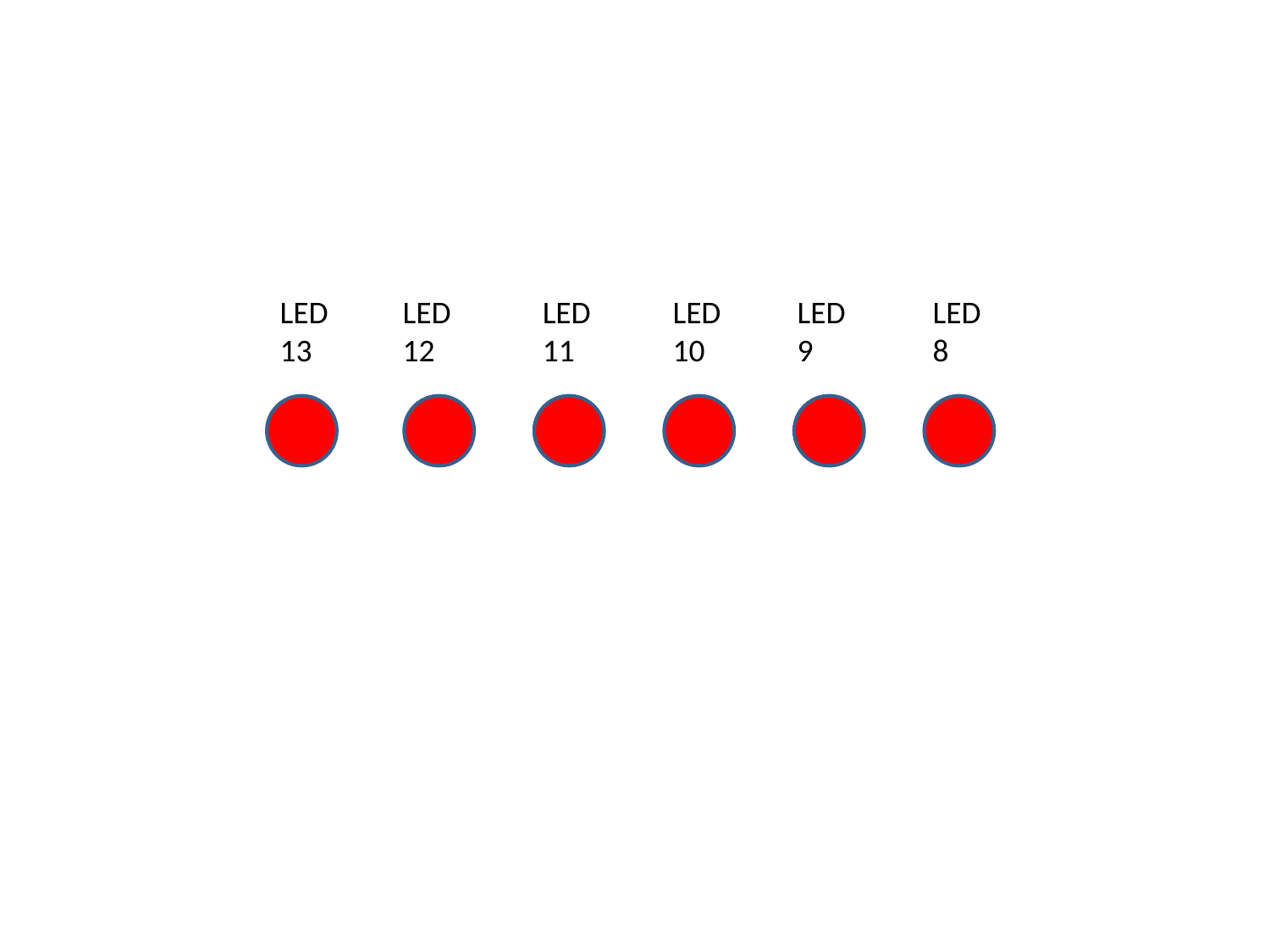

LED
13
LED
10
LED
9
LED
8
LED
12
LED
11